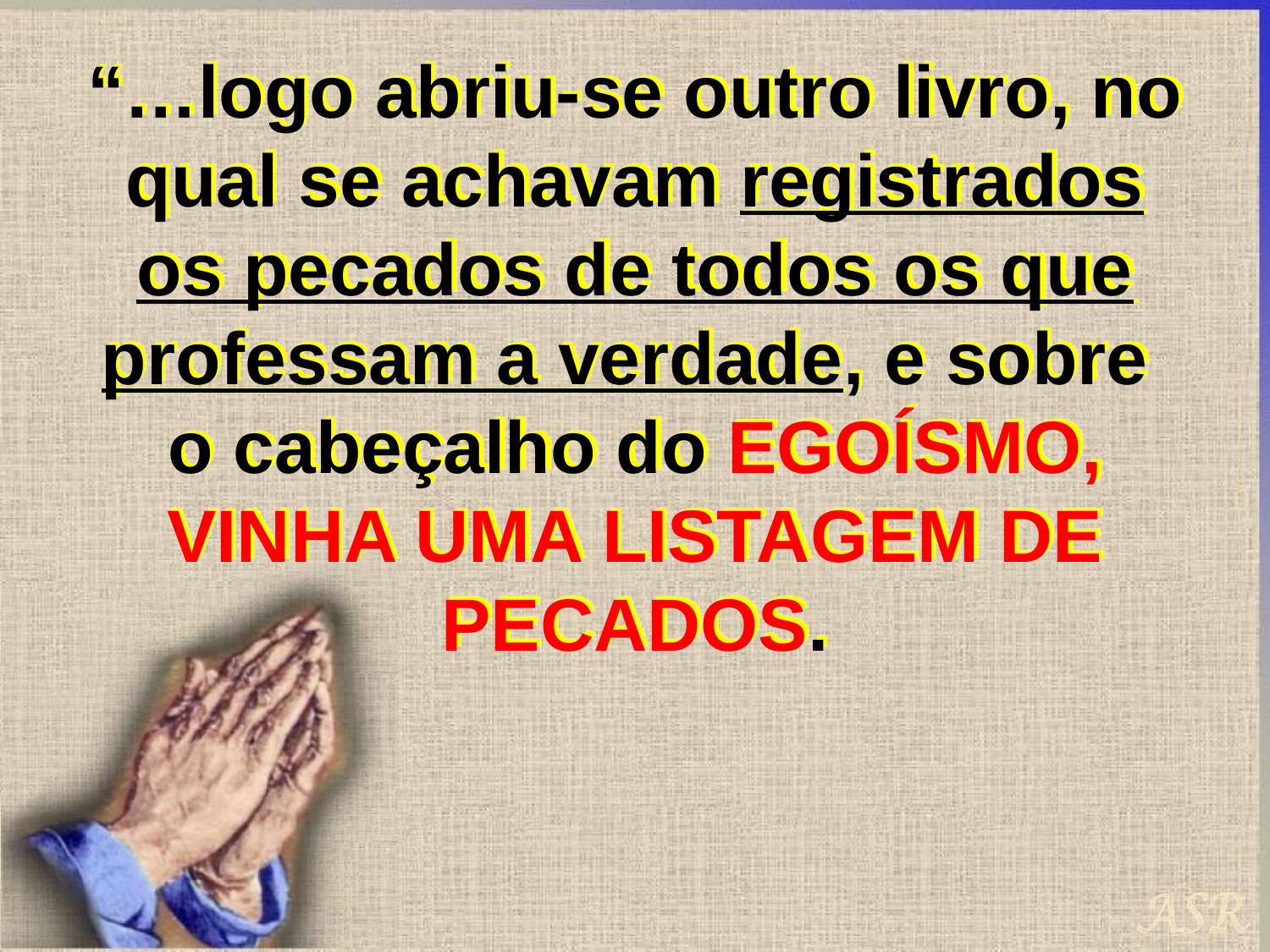

“…logo abriu-se outro livro, no qual se achavam registrados os pecados de todos os que professam a verdade, e sobre  o cabeçalho do EGOÍSMO, VINHA UMA LISTAGEM DE PECADOS.